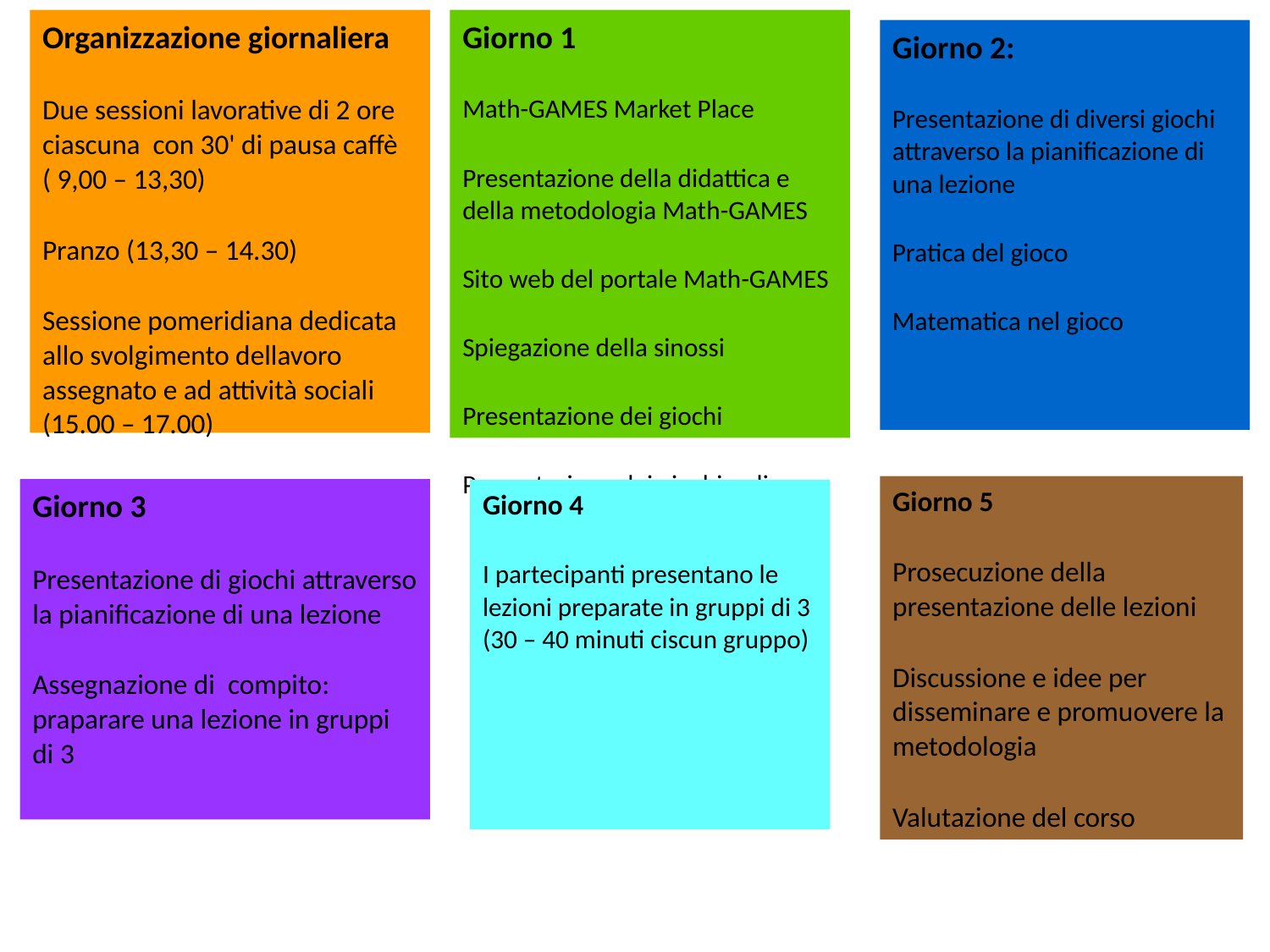

Organizzazione giornaliera
Due sessioni lavorative di 2 ore ciascuna  con 30' di pausa caffè  ( 9,00 – 13,30)
Pranzo (13,30 – 14.30)
Sessione pomeridiana dedicata allo svolgimento dellavoro assegnato e ad attività sociali (15.00 – 17.00)
Giorno 1
Math-GAMES Market Place
Presentazione della didattica e della metodologia Math-GAMES
Sito web del portale Math-GAMES
Spiegazione della sinossi
Presentazione dei giochi
Presentazione dei giochi online
Giorno 2:
Presentazione di diversi giochi attraverso la pianificazione di una lezione
Pratica del gioco
Matematica nel gioco
Giorno 5
Prosecuzione della presentazione delle lezioni
Discussione e idee per disseminare e promuovere la metodologia
Valutazione del corso
Giorno 3
Presentazione di giochi attraverso la pianificazione di una lezione
Assegnazione di  compito: praparare una lezione in gruppi di 3
Giorno 4
I partecipanti presentano le lezioni preparate in gruppi di 3 (30 – 40 minuti ciscun gruppo)